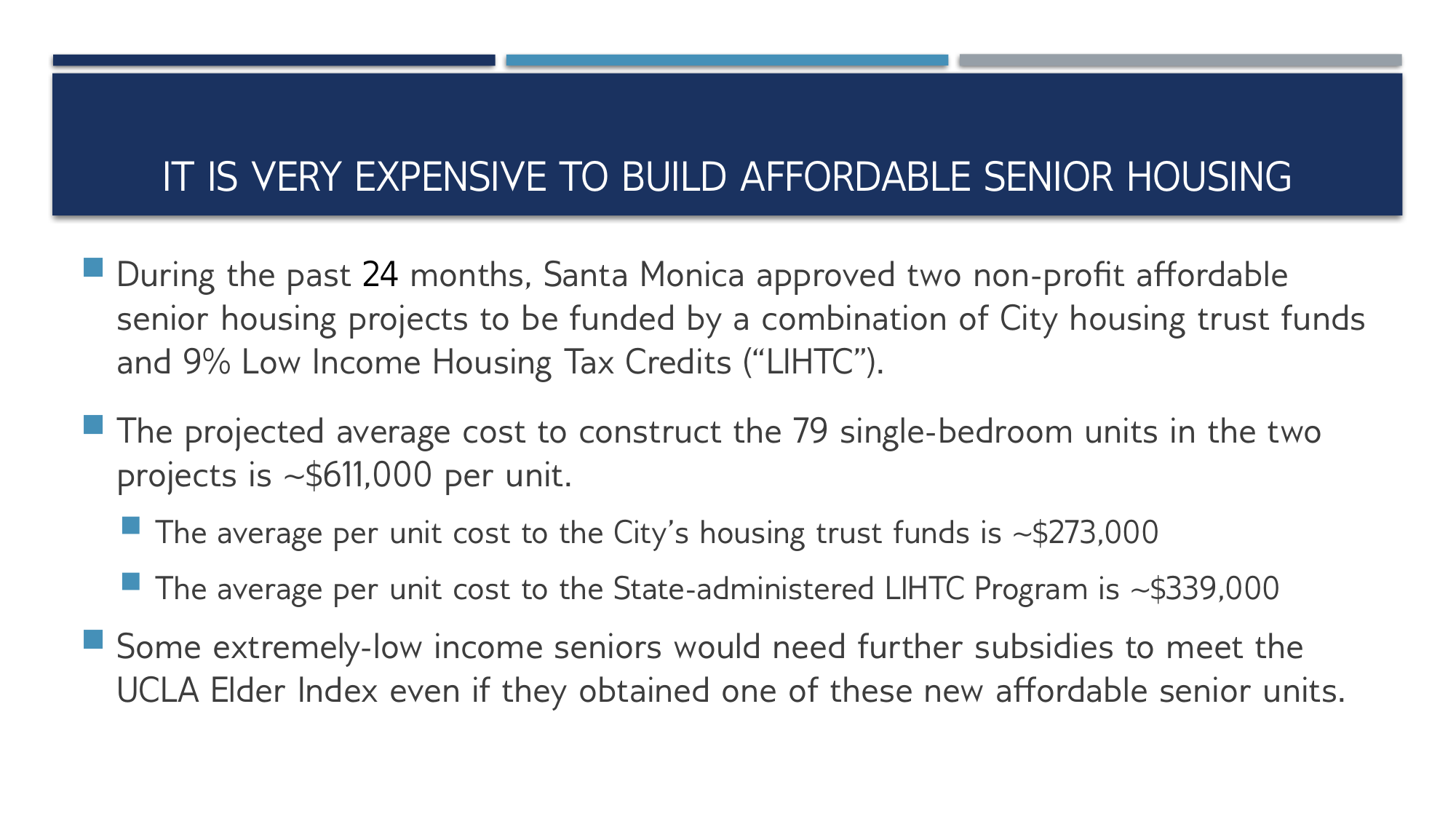

# It is very expensive to Build affordable senior housing
During the past 24 months, Santa Monica approved two non-profit affordable senior housing projects to be funded by a combination of City housing trust funds and 9% Low Income Housing Tax Credits (“LIHTC”).
The projected average cost to construct the 79 single-bedroom units in the two projects is ~$611,000 per unit.
The average per unit cost to the City’s housing trust funds is ~$273,000
The average per unit cost to the State-administered LIHTC Program is ~$339,000
Some extremely-low income seniors would need further subsidies to meet the UCLA Elder Index even if they obtained one of these new affordable senior units.